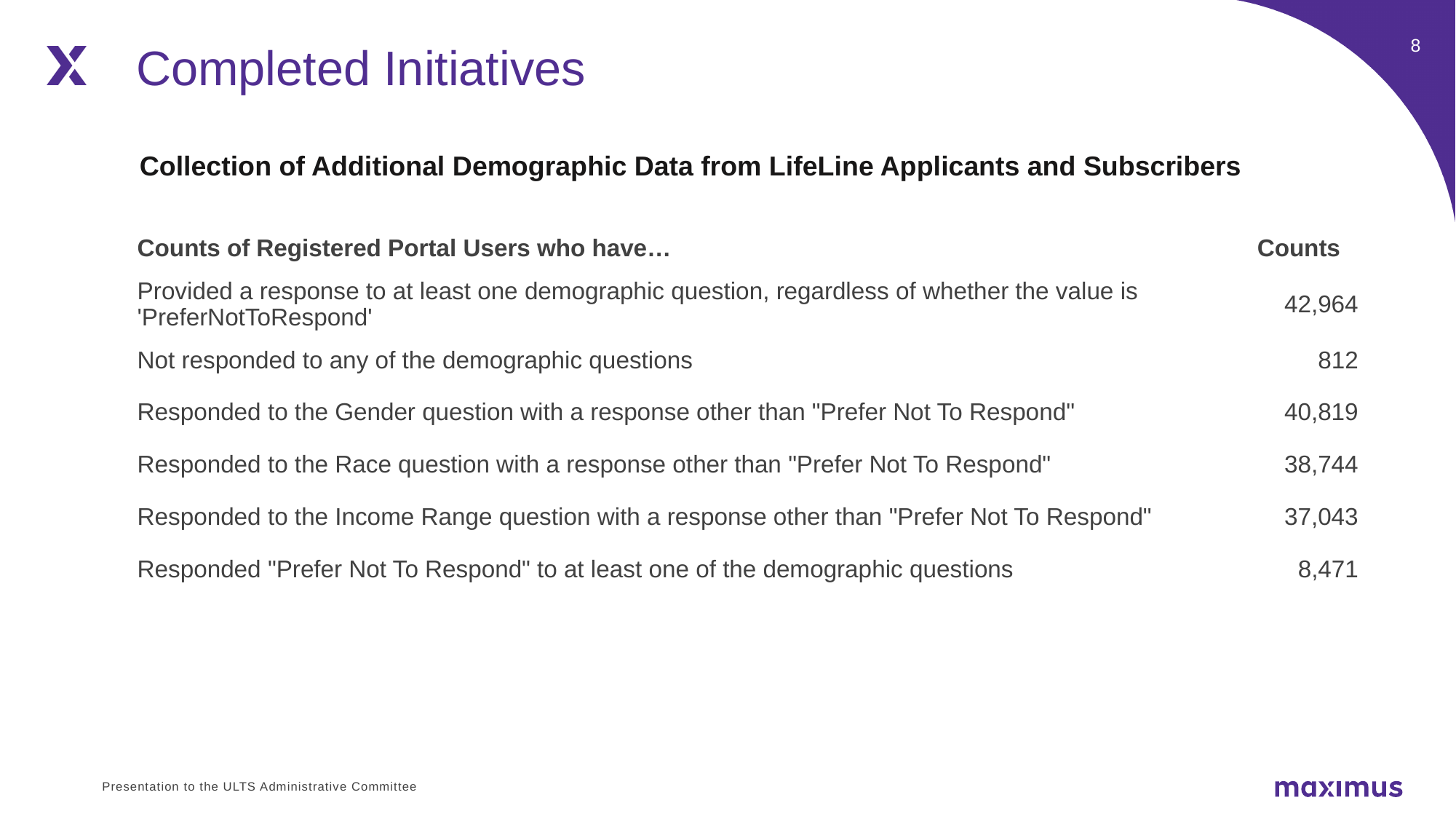

Completed Initiatives
Collection of Additional Demographic Data from LifeLine Applicants and Subscribers
| Counts of Registered Portal Users who have… | Counts |
| --- | --- |
| Provided a response to at least one demographic question, regardless of whether the value is 'PreferNotToRespond' | 42,964 |
| Not responded to any of the demographic questions | 812 |
| Responded to the Gender question with a response other than "Prefer Not To Respond" | 40,819 |
| Responded to the Race question with a response other than "Prefer Not To Respond" | 38,744 |
| Responded to the Income Range question with a response other than "Prefer Not To Respond" | 37,043 |
| Responded "Prefer Not To Respond" to at least one of the demographic questions | 8,471 |